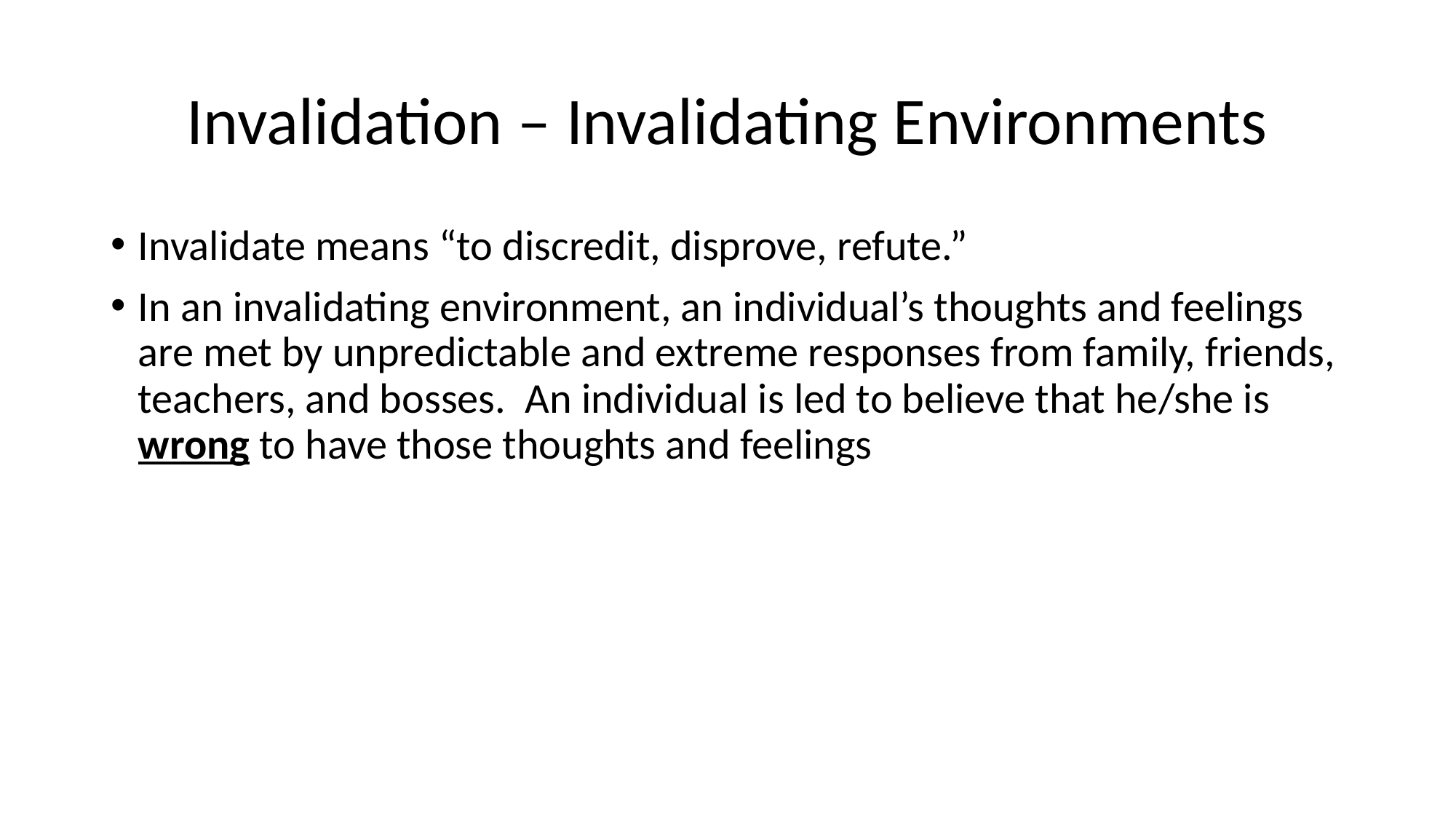

# Invalidation – Invalidating Environments
Invalidate means “to discredit, disprove, refute.”
In an invalidating environment, an individual’s thoughts and feelings are met by unpredictable and extreme responses from family, friends, teachers, and bosses.  An individual is led to believe that he/she is wrong to have those thoughts and feelings